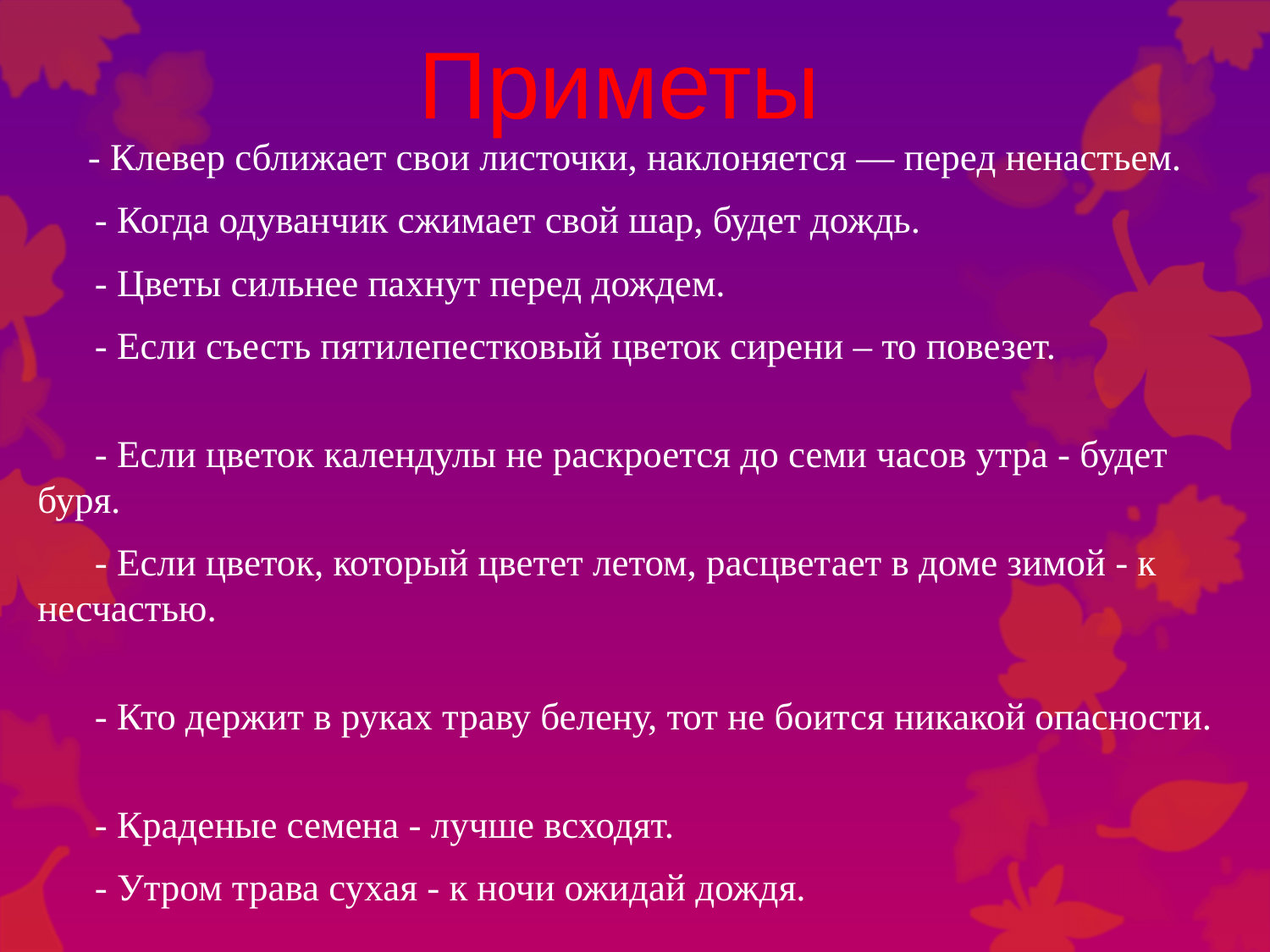

# Приметы
       - Клевер сближает свои листочки, наклоняется — перед ненастьем.
      - Когда одуванчик сжимает свой шар, будет дождь.
      - Цветы сильнее пахнут перед дождем.
      - Если съесть пятилепестковый цветок сирени – то повезет.
      - Если цветок календулы не раскроется до семи часов утра - будет буря.
      - Если цветок, который цветет летом, расцветает в доме зимой - к несчастью.
      - Кто держит в руках траву белену, тот не боится никакой опасности.
      - Краденые семена - лучше всходят.
      - Утром трава сухая - к ночи ожидай дождя.